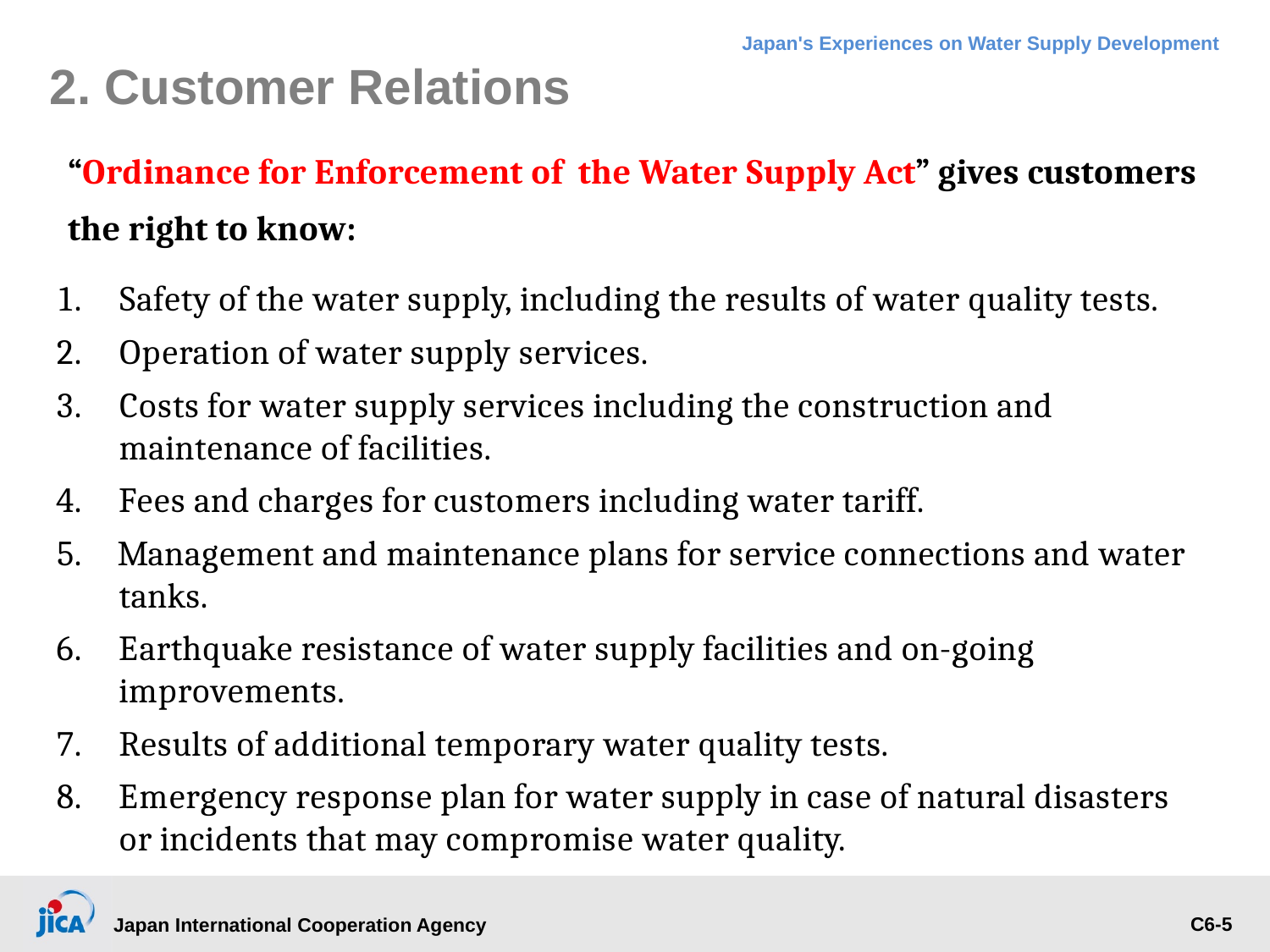

# 2. Customer Relations
“Ordinance for Enforcement of  the Water Supply Act” gives customers the right to know:
Safety of the water supply, including the results of water quality tests.
Operation of water supply services.
Costs for water supply services including the construction and maintenance of facilities.
Fees and charges for customers including water tariff.
Management and maintenance plans for service connections and water tanks.
Earthquake resistance of water supply facilities and on-going improvements.
Results of additional temporary water quality tests.
Emergency response plan for water supply in case of natural disasters or incidents that may compromise water quality.